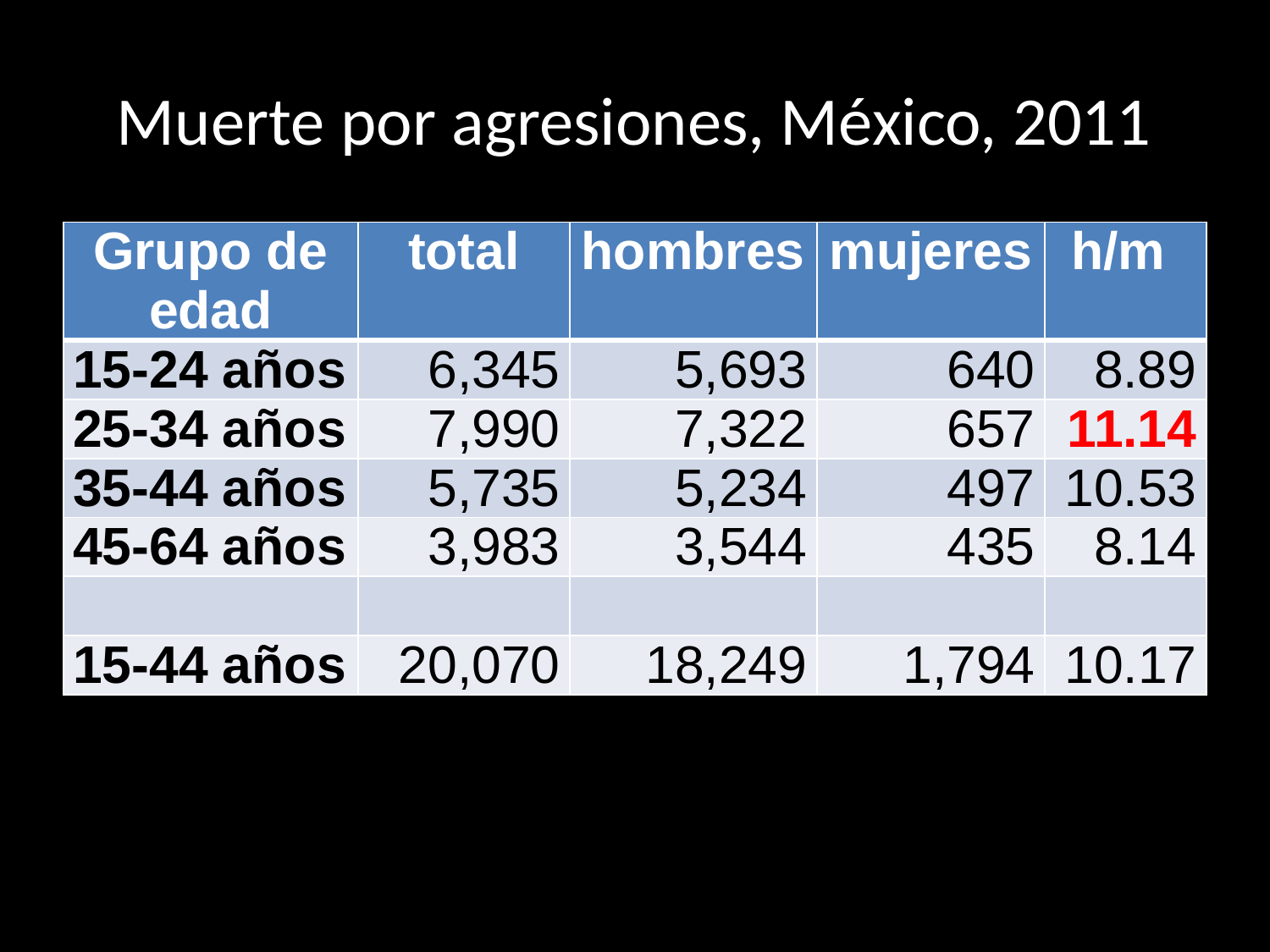

# Muerte por agresiones, México, 2011
| Grupo de edad | total | hombres | mujeres | h/m |
| --- | --- | --- | --- | --- |
| 15-24 años | 6,345 | 5,693 | 640 | 8.89 |
| 25-34 años | 7,990 | 7,322 | 657 | 11.14 |
| 35-44 años | 5,735 | 5,234 | 497 | 10.53 |
| 45-64 años | 3,983 | 3,544 | 435 | 8.14 |
|  |  |  |  |  |
| 15-44 años | 20,070 | 18,249 | 1,794 | 10.17 |